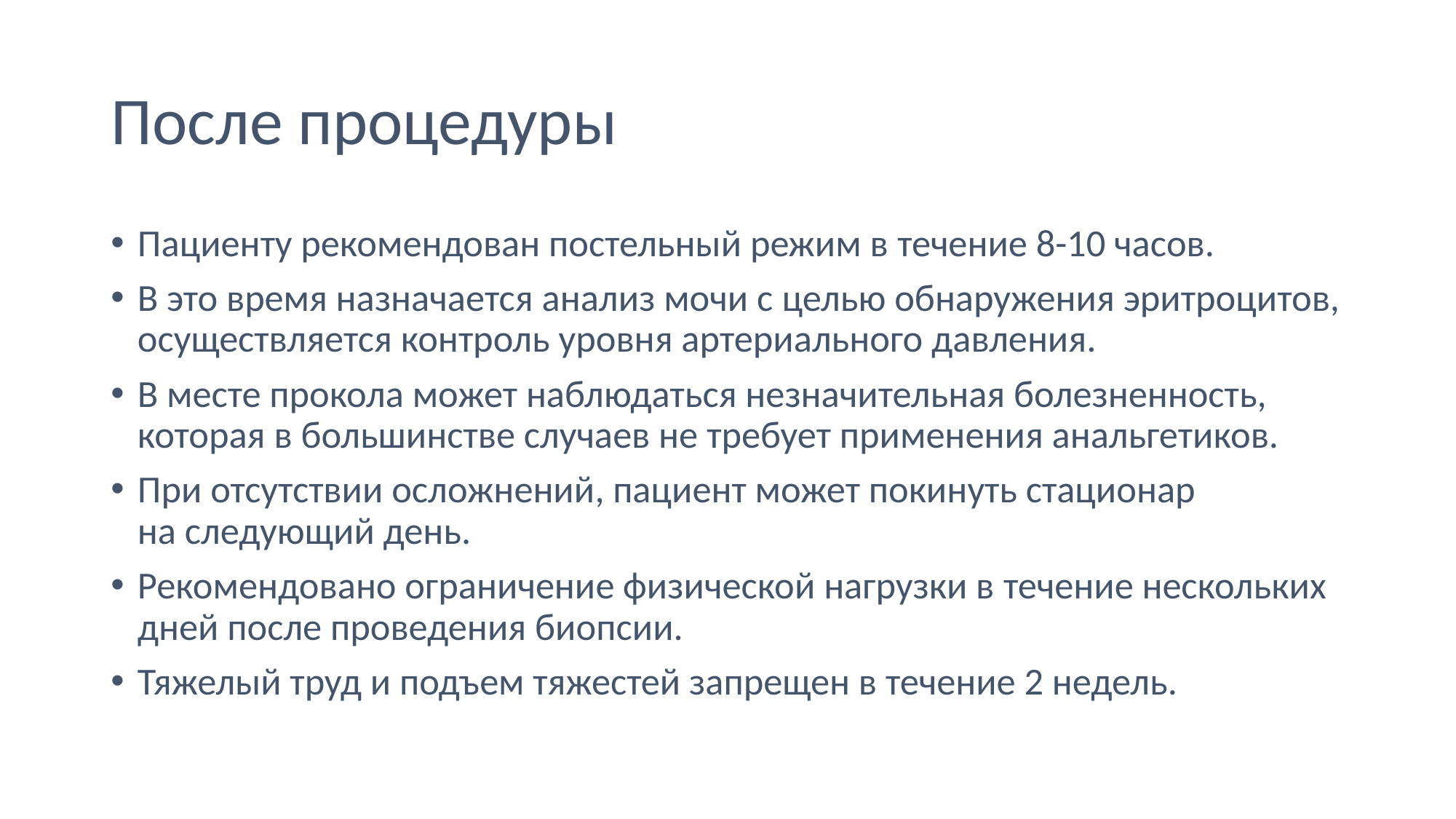

# После процедуры
Пациенту рекомендован постельный режим в течение 8-10 часов.
В это время назначается анализ мочи с целью обнаружения эритроцитов, осуществляется контроль уровня артериального давления.
В месте прокола может наблюдаться незначительная болезненность, которая в большинстве случаев не требует применения анальгетиков.
При отсутствии осложнений, пациент может покинуть стационар на следующий день.
Рекомендовано ограничение физической нагрузки в течение нескольких дней после проведения биопсии.
Тяжелый труд и подъем тяжестей запрещен в течение 2 недель.